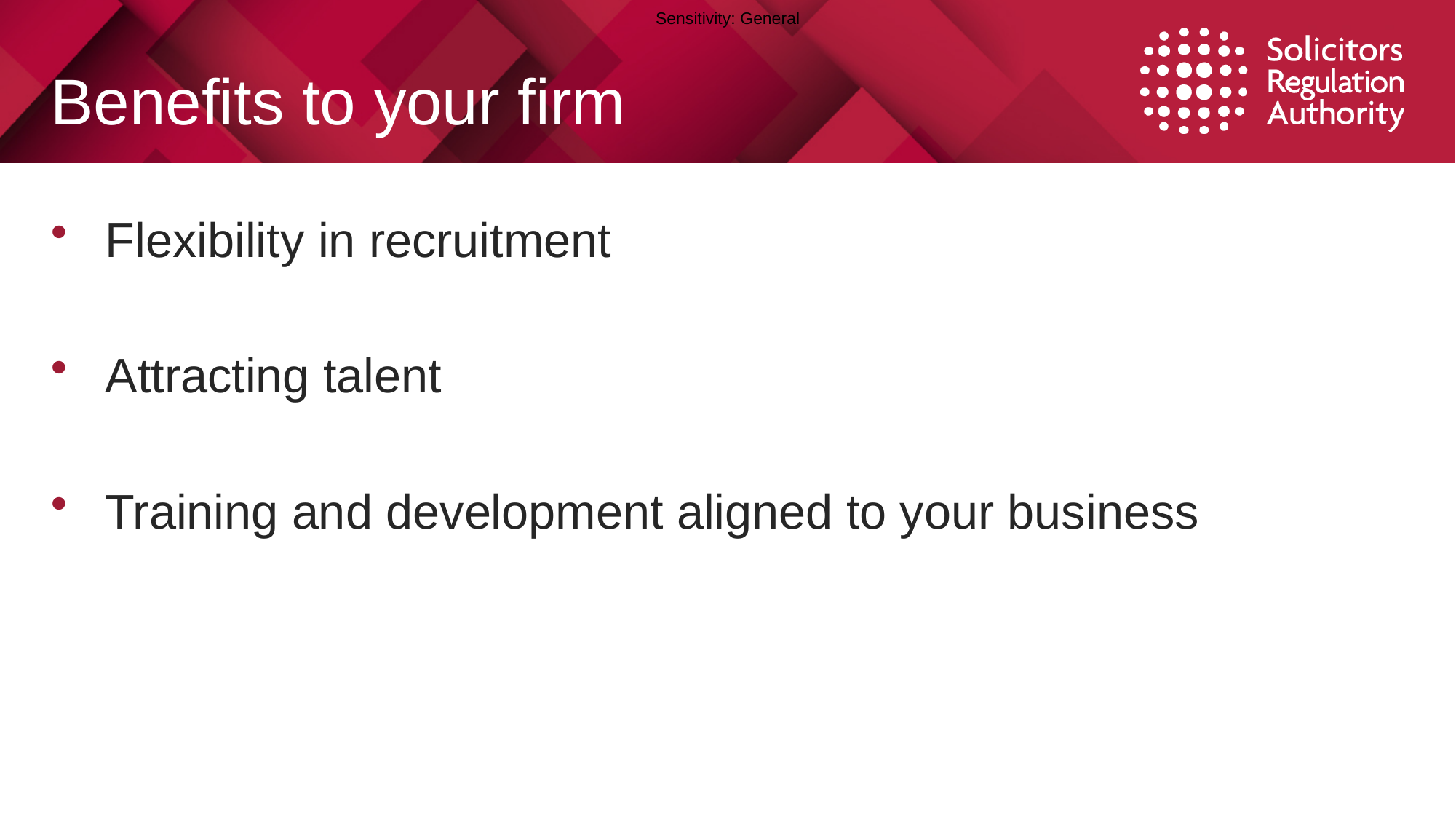

# Benefits to your firm
Flexibility in recruitment

Attracting talent

Training and development aligned to your business